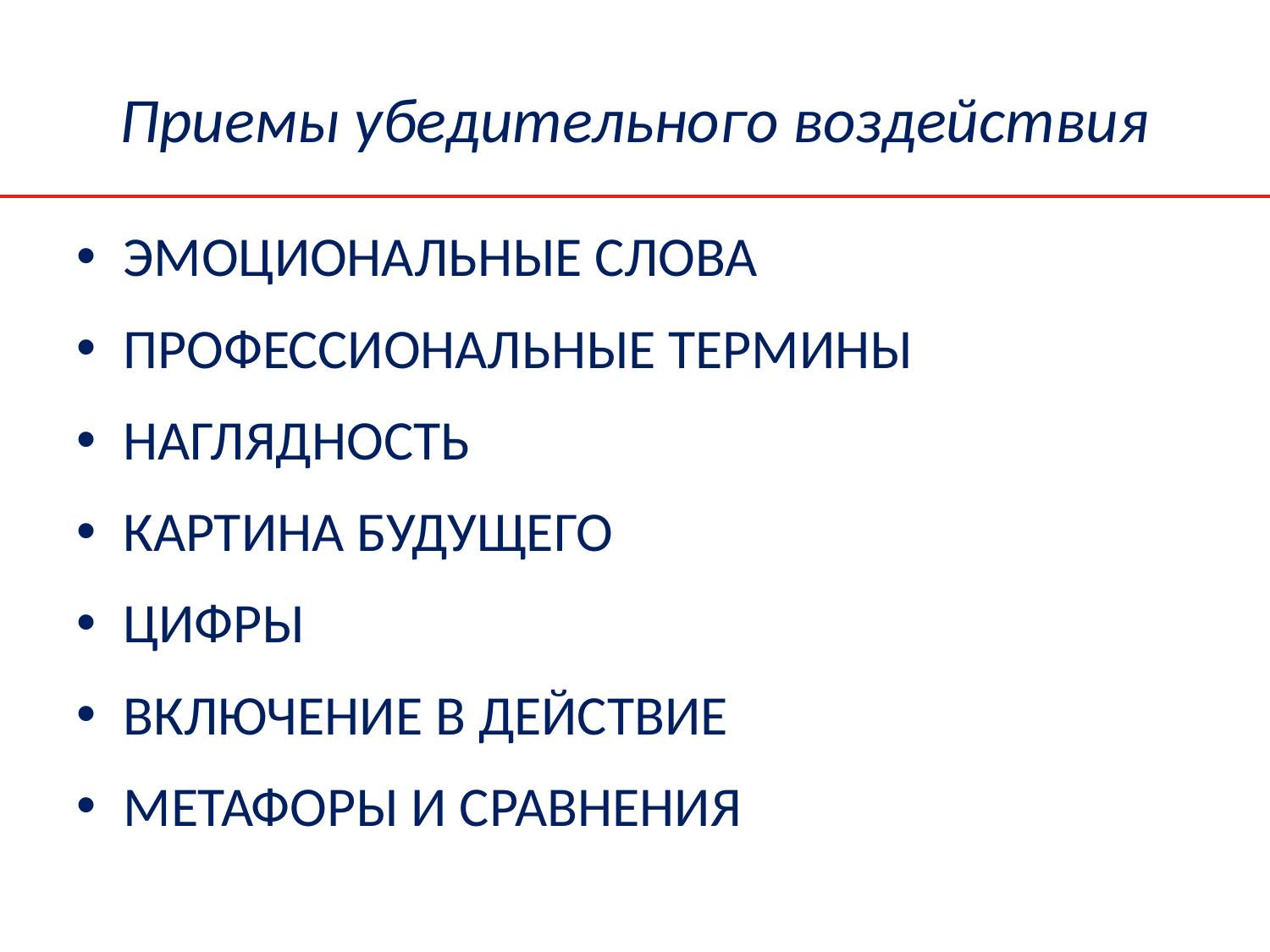

# Приемы убедительного воздействия

ЭМОЦИОНАЛЬНЫЕ СЛОВА
ПРОФЕССИОНАЛЬНЫЕ ТЕРМИНЫ
НАГЛЯДНОСТЬ
КАРТИНА БУДУЩЕГО
ЦИФРЫ
ВКЛЮЧЕНИЕ В ДЕЙСТВИЕ
МЕТАФОРЫ И СРАВНЕНИЯ